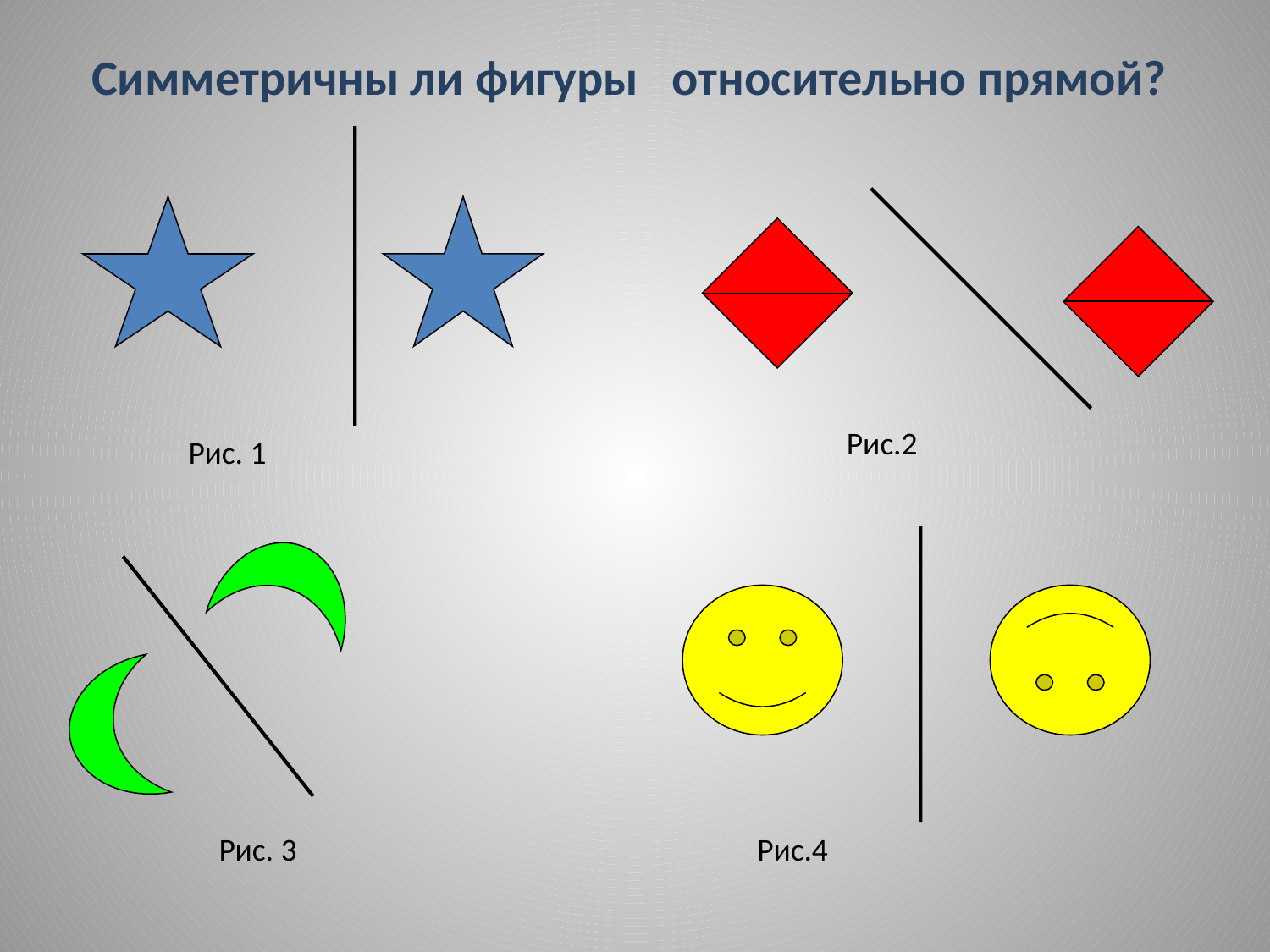

Симметричны ли фигуры   относительно прямой?

Рис.2
 Рис. 1
 Рис. 3
Рис.4